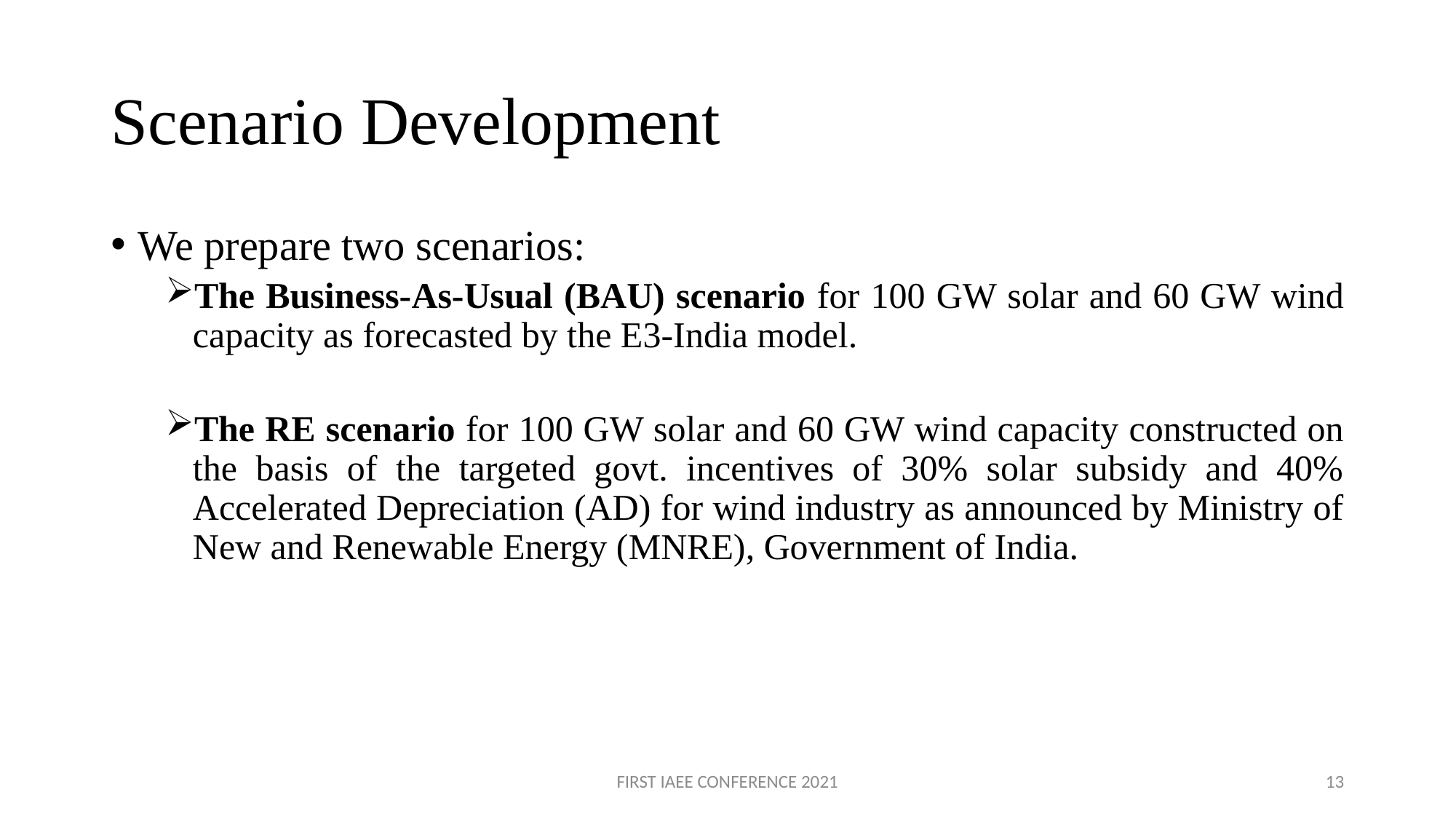

# Scenario Development
We prepare two scenarios:
The Business-As-Usual (BAU) scenario for 100 GW solar and 60 GW wind capacity as forecasted by the E3-India model.

The RE scenario for 100 GW solar and 60 GW wind capacity constructed on the basis of the targeted govt. incentives of 30% solar subsidy and 40% Accelerated Depreciation (AD) for wind industry as announced by Ministry of New and Renewable Energy (MNRE), Government of India.

FIRST IAEE CONFERENCE 2021
13